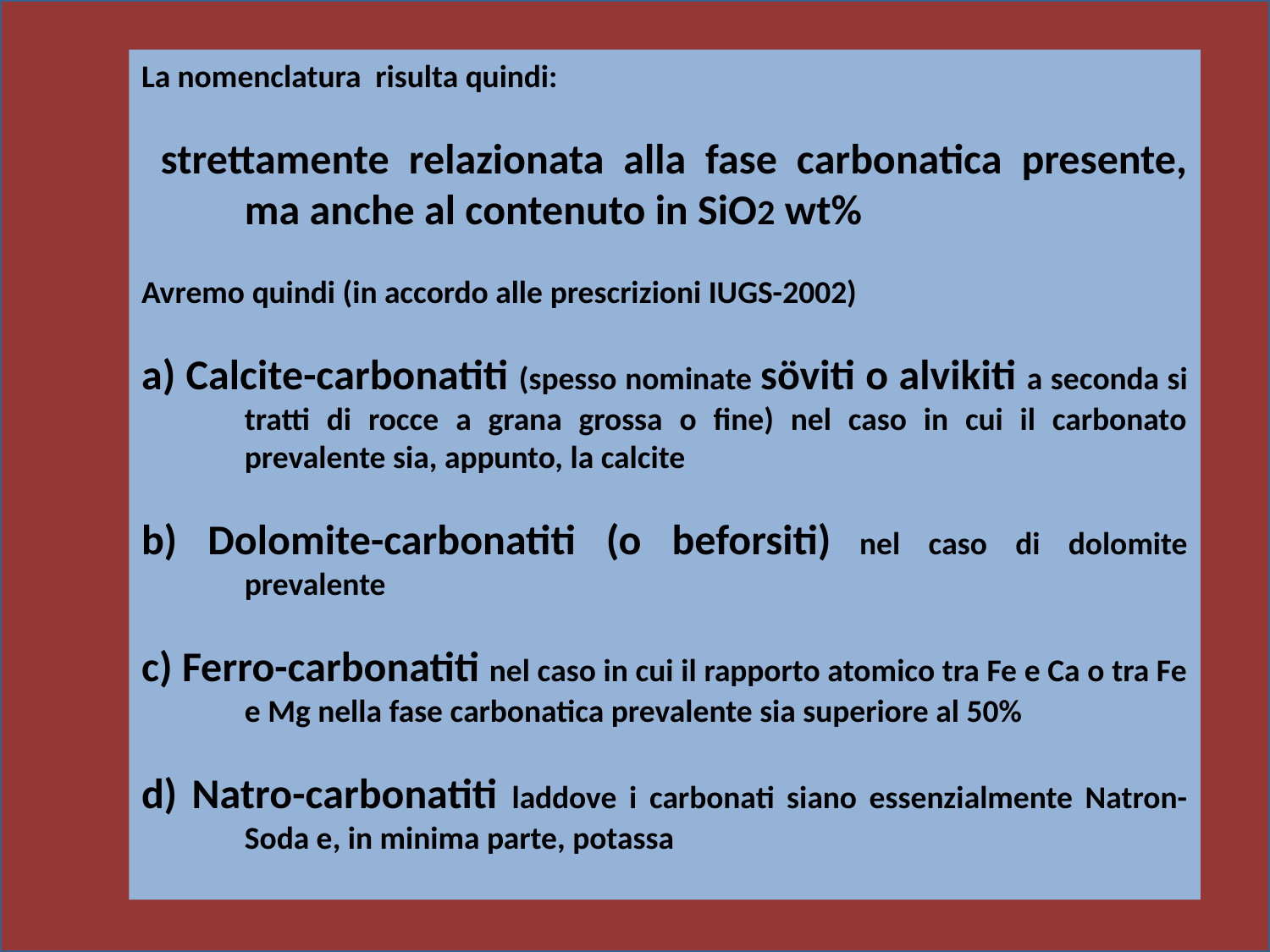

La nomenclatura  risulta quindi:

 strettamente relazionata alla fase carbonatica presente, ma anche al contenuto in SiO2 wt%

Avremo quindi (in accordo alle prescrizioni IUGS-2002)

a) Calcite-carbonatiti (spesso nominate söviti o alvikiti a seconda si tratti di rocce a grana grossa o fine) nel caso in cui il carbonato prevalente sia, appunto, la calcite

b) Dolomite-carbonatiti (o beforsiti) nel caso di dolomite prevalente

c) Ferro-carbonatiti nel caso in cui il rapporto atomico tra Fe e Ca o tra Fe e Mg nella fase carbonatica prevalente sia superiore al 50%

d) Natro-carbonatiti laddove i carbonati siano essenzialmente Natron-Soda e, in minima parte, potassa